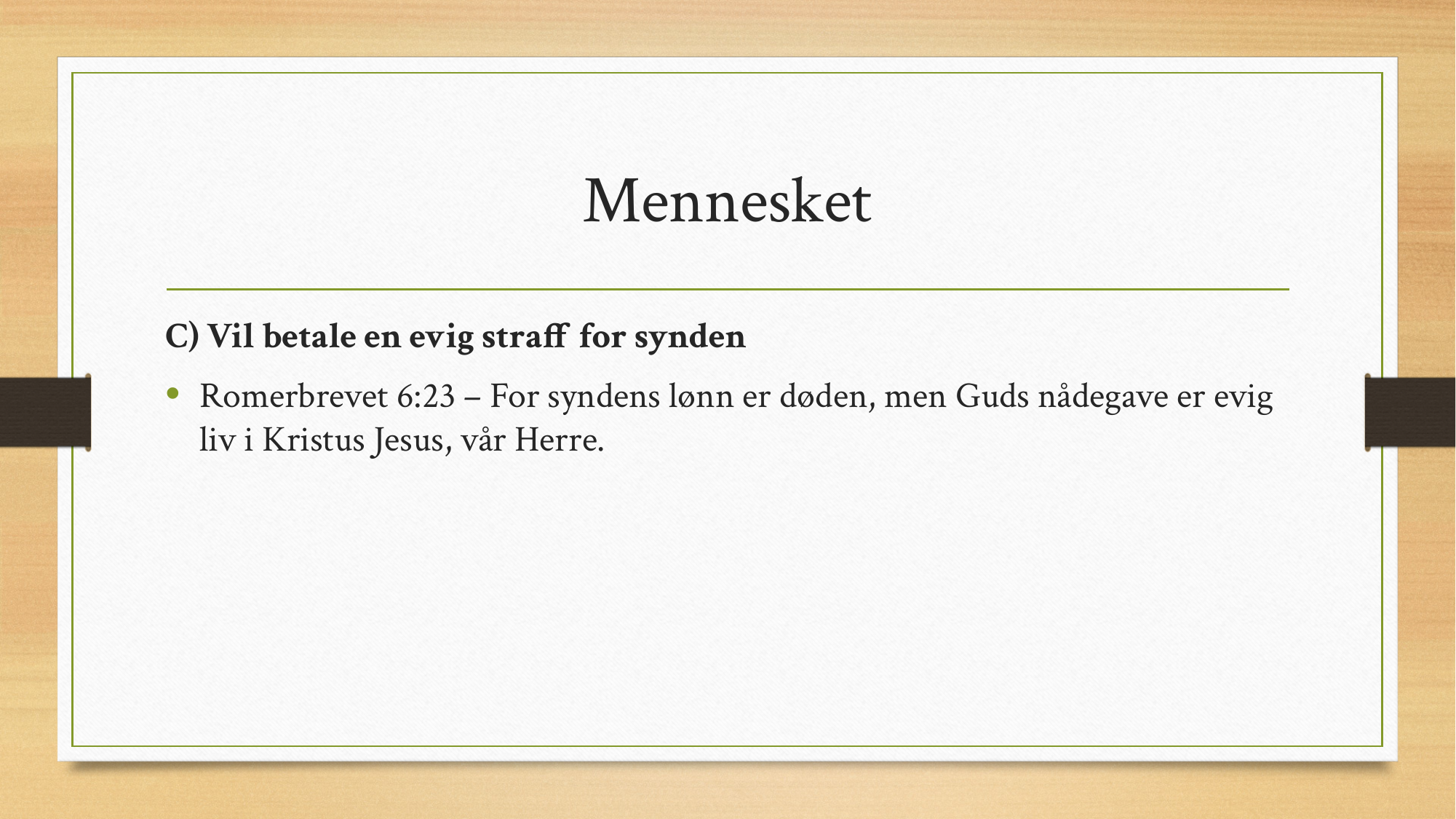

# Mennesket
C) Vil betale en evig straff for synden
Romerbrevet 6:23 – For syndens lønn er døden, men Guds nådegave er evig liv i Kristus Jesus, vår Herre.